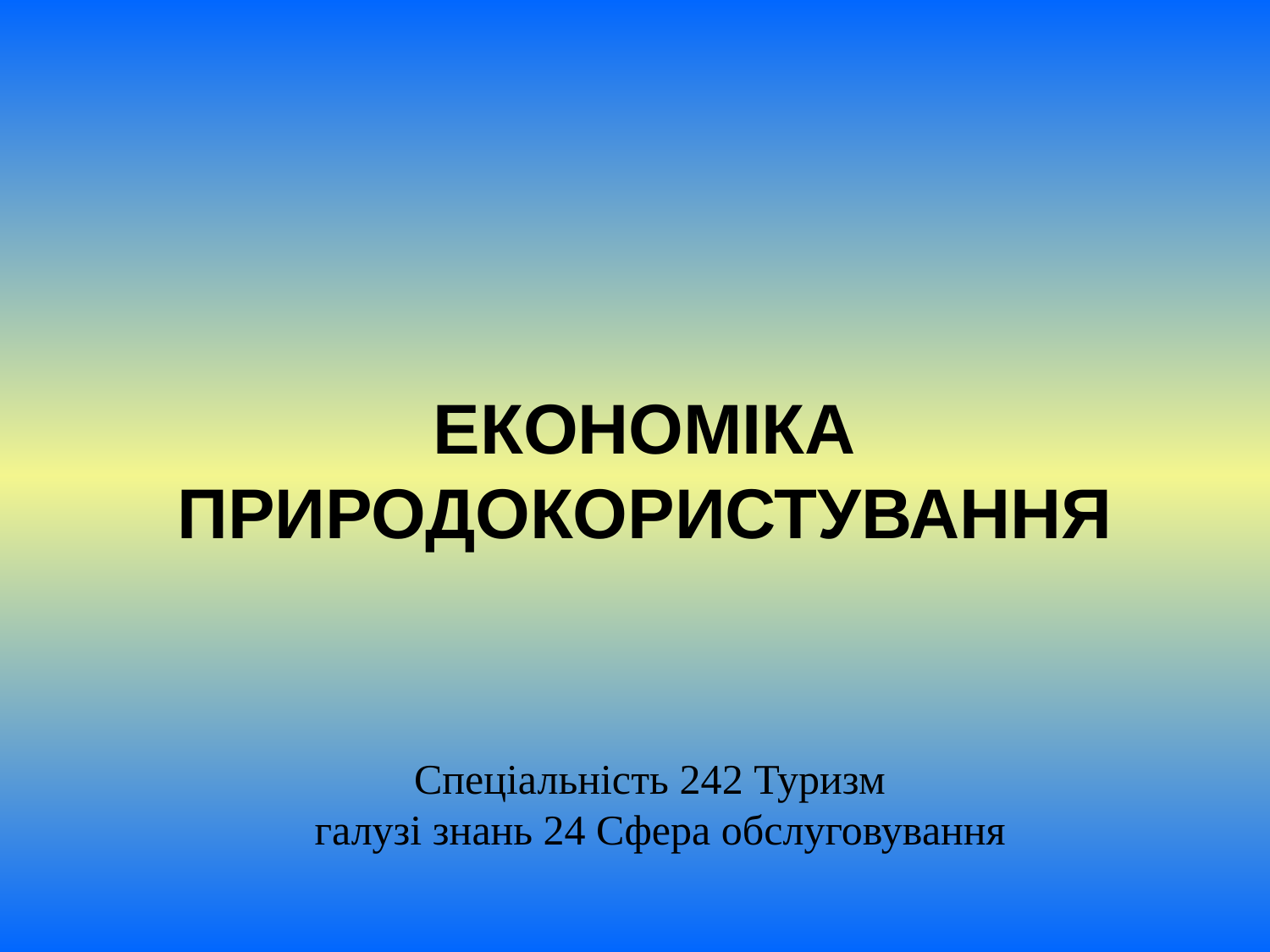

# ЕКОНОМІКА ПРИРОДОКОРИСТУВАННЯ
Спеціальність 242 Туризм
 галузі знань 24 Сфера обслуговування